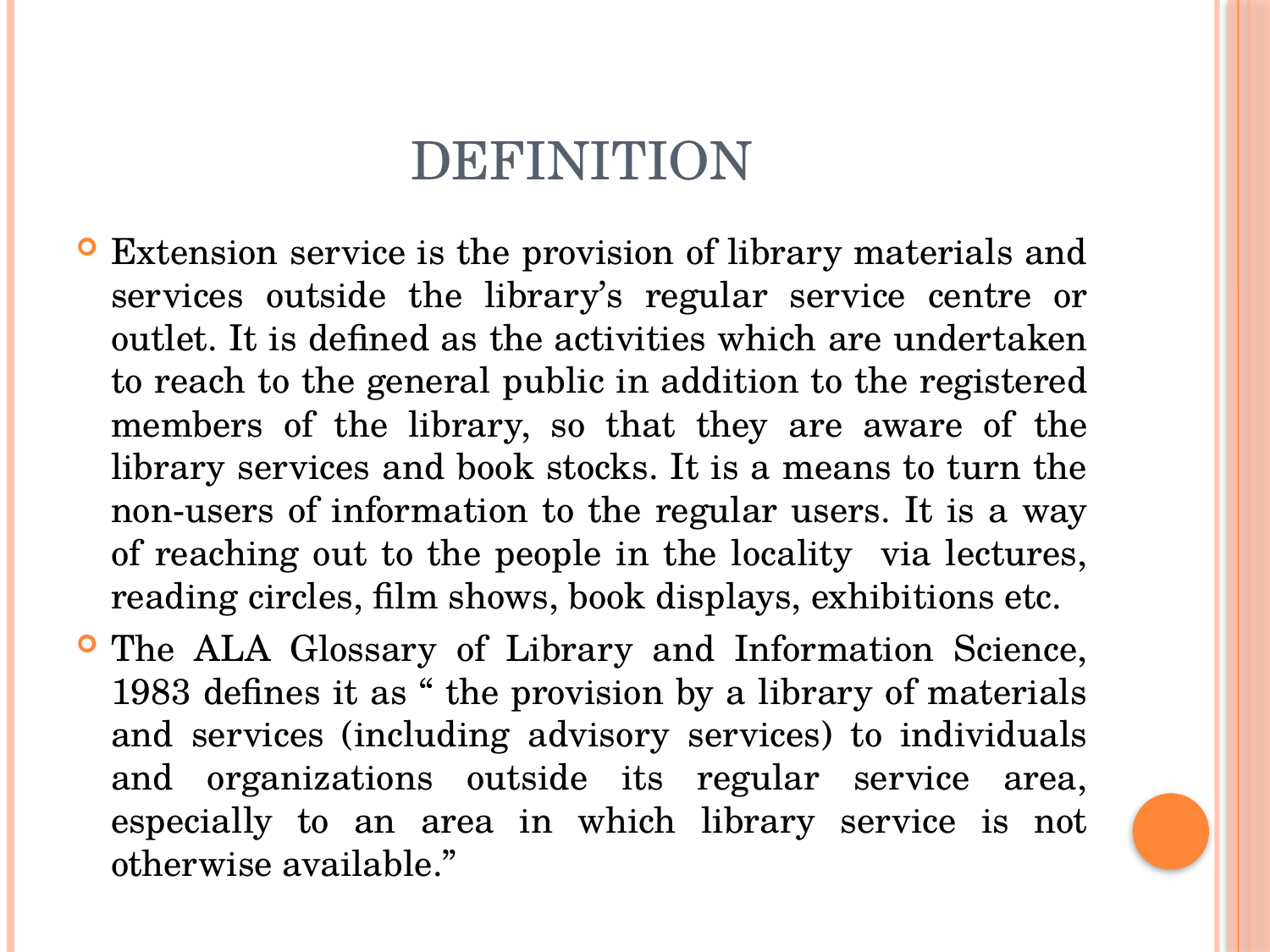

# Definition
Extension service is the provision of library materials and services outside the library’s regular service centre or outlet. It is defined as the activities which are undertaken to reach to the general public in addition to the registered members of the library, so that they are aware of the library services and book stocks. It is a means to turn the non-users of information to the regular users. It is a way of reaching out to the people in the locality  via lectures, reading circles, film shows, book displays, exhibitions etc.
The ALA Glossary of Library and Information Science, 1983 defines it as “ the provision by a library of materials and services (including advisory services) to individuals and organizations outside its regular service area, especially to an area in which library service is not otherwise available.”